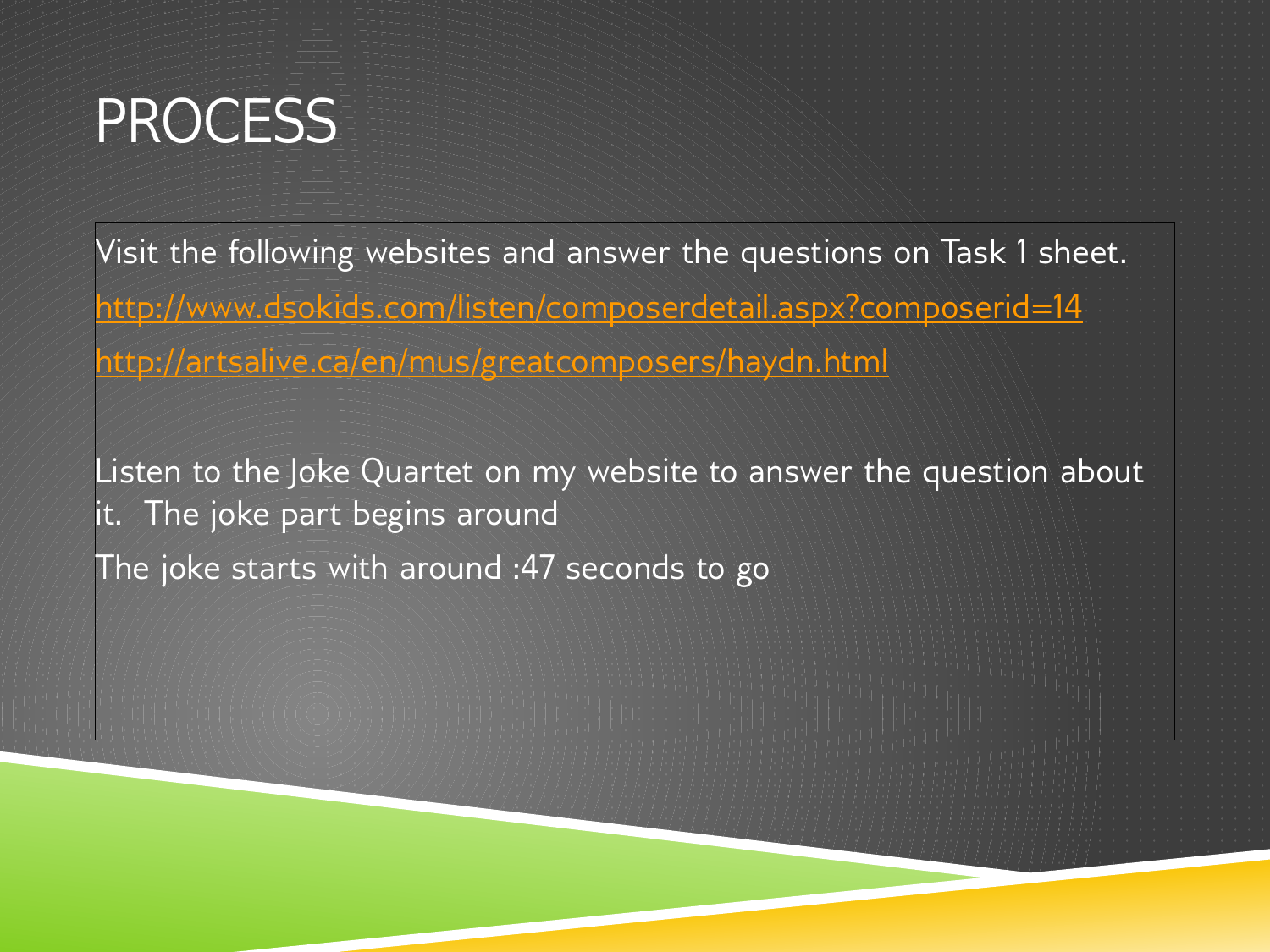

# Process
Visit the following websites and answer the questions on Task 1 sheet.
http://www.dsokids.com/listen/composerdetail.aspx?composerid=14
http://artsalive.ca/en/mus/greatcomposers/haydn.html

Listen to the Joke Quartet on my website to answer the question about it.  The joke part begins around
The joke starts with around :47 seconds to go